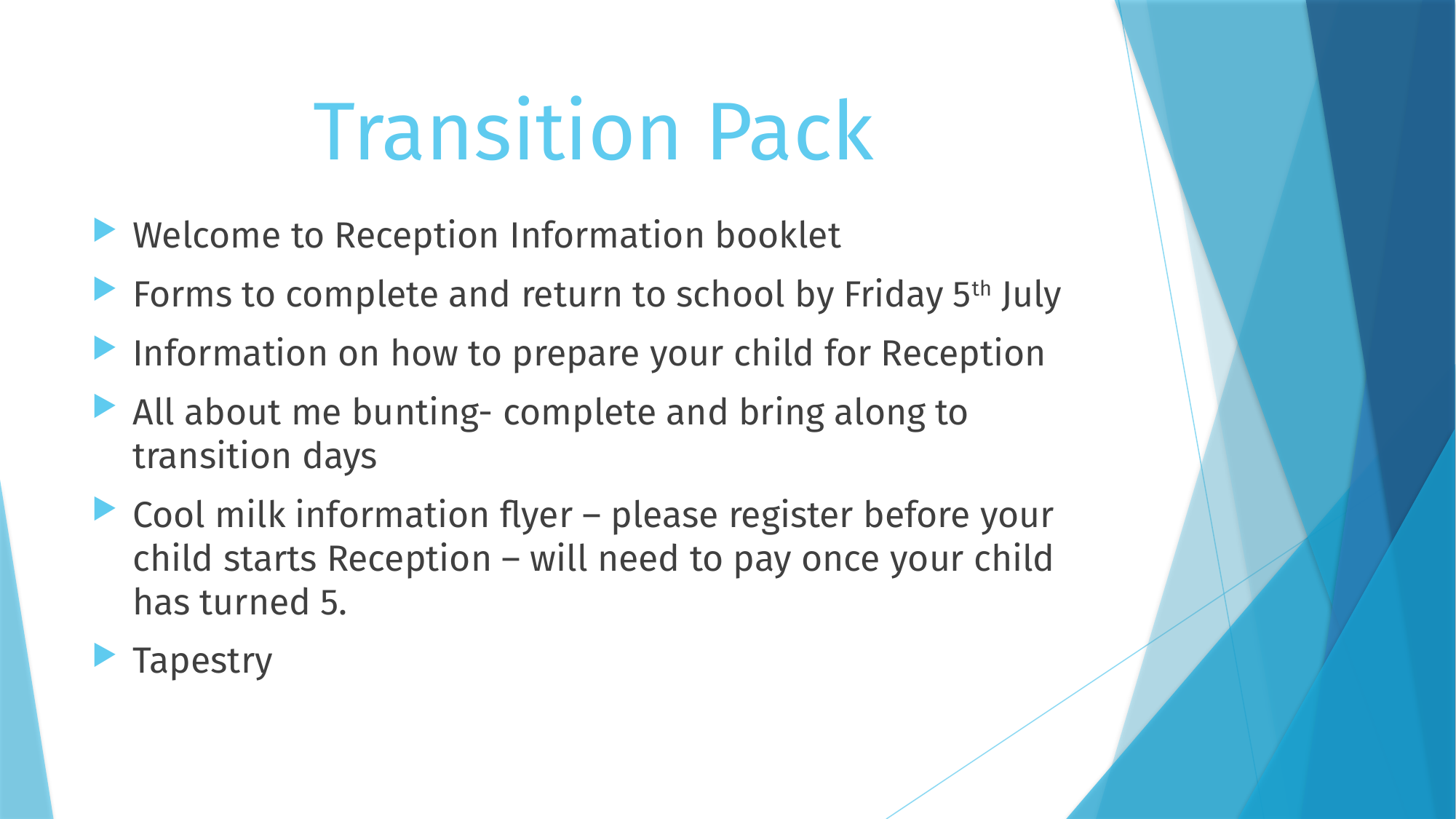

# Transition Pack
Welcome to Reception Information booklet
Forms to complete and return to school by Friday 5th July
Information on how to prepare your child for Reception
All about me bunting- complete and bring along to transition days
Cool milk information flyer – please register before your child starts Reception – will need to pay once your child has turned 5.
Tapestry